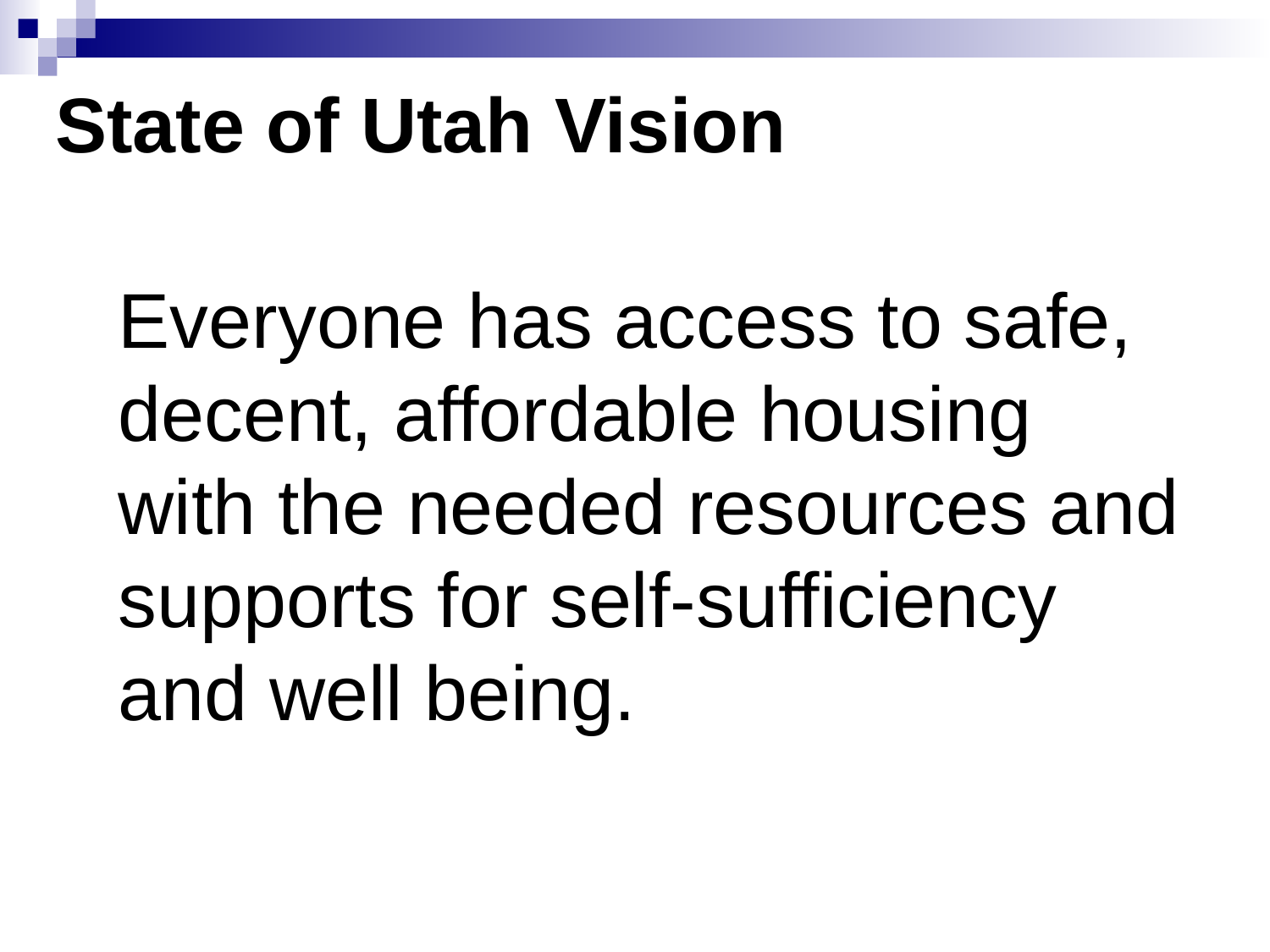

# State of Utah Vision
Everyone has access to safe, decent, affordable housing with the needed resources and supports for self-sufficiency and well being.